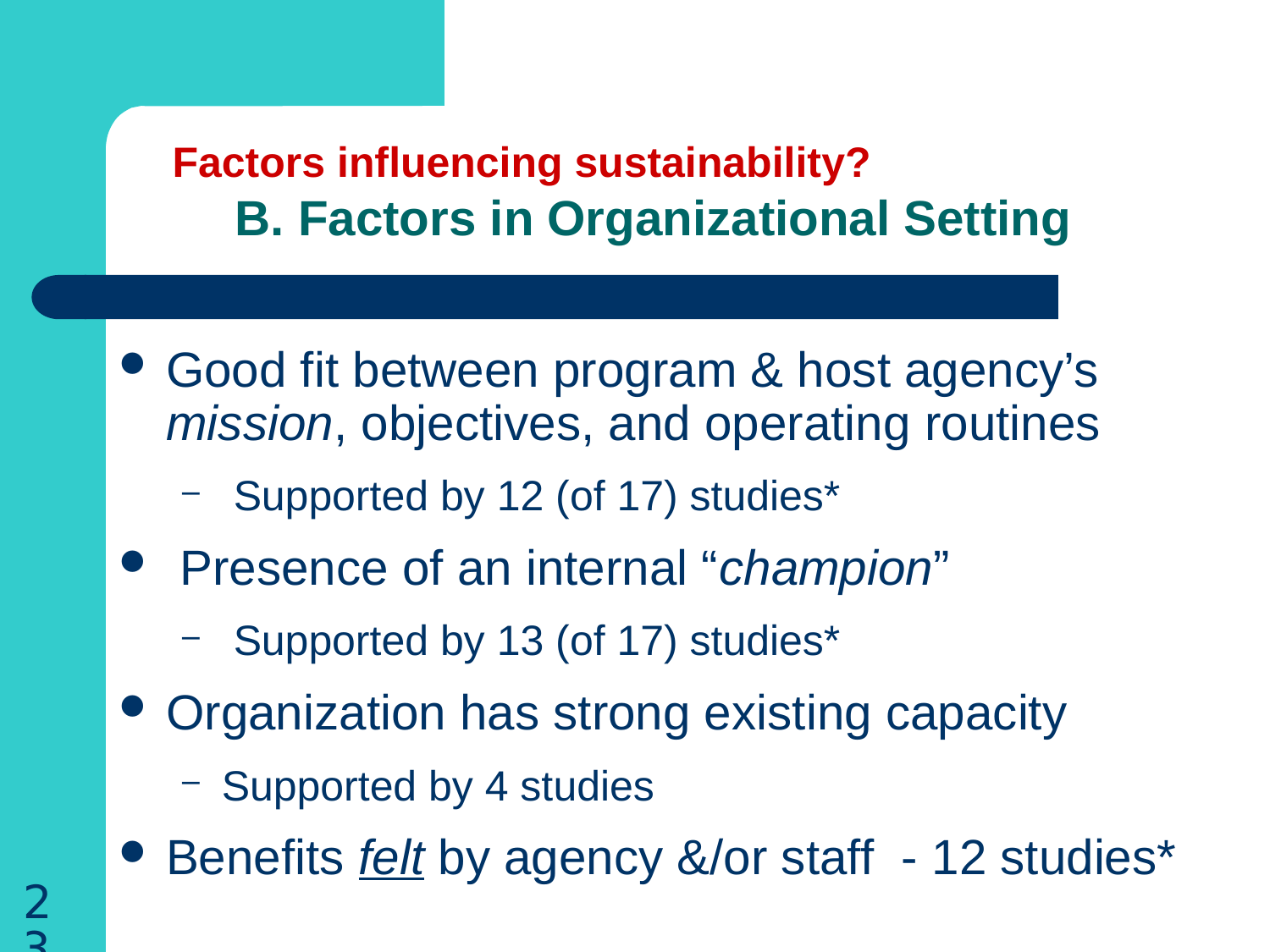

# Factors influencing sustainability? B. Factors in Organizational Setting
Good fit between program & host agency’s mission, objectives, and operating routines
 Supported by 12 (of 17) studies*
 Presence of an internal “champion”
 Supported by 13 (of 17) studies*
Organization has strong existing capacity
Supported by 4 studies
Benefits felt by agency &/or staff  - 12 studies*

23